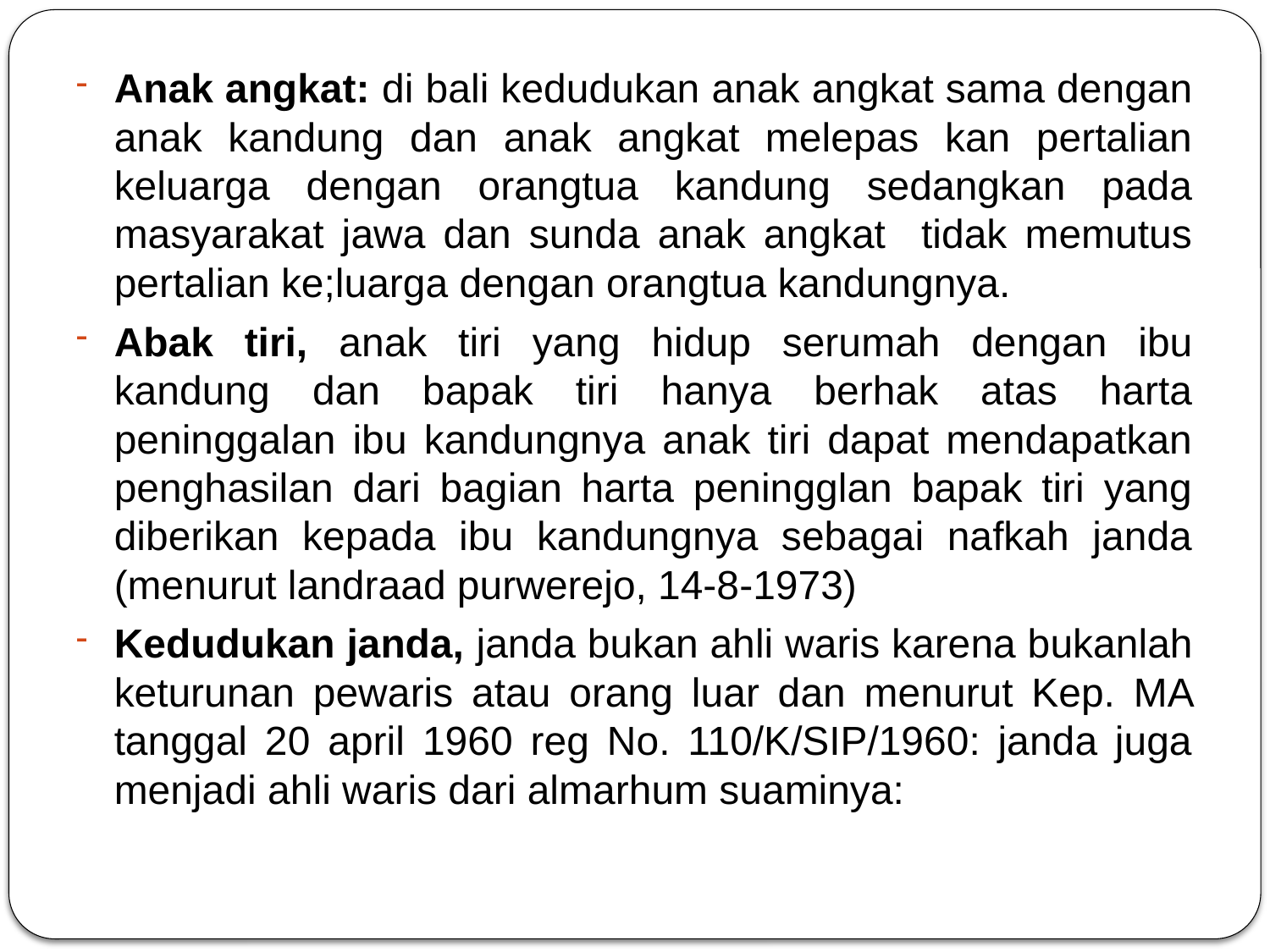

Anak angkat: di bali kedudukan anak angkat sama dengan anak kandung dan anak angkat melepas kan pertalian keluarga dengan orangtua kandung sedangkan pada masyarakat jawa dan sunda anak angkat  tidak memutus pertalian ke;luarga dengan orangtua kandungnya.
Abak tiri, anak tiri yang hidup serumah dengan ibu kandung dan bapak tiri hanya berhak atas harta peninggalan ibu kandungnya anak tiri dapat mendapatkan penghasilan dari bagian harta peningglan bapak tiri yang diberikan kepada ibu kandungnya sebagai nafkah janda (menurut landraad purwerejo, 14-8-1973)
Kedudukan janda, janda bukan ahli waris karena bukanlah keturunan pewaris atau orang luar dan menurut Kep. MA tanggal 20 april 1960 reg No. 110/K/SIP/1960: janda juga menjadi ahli waris dari almarhum suaminya: